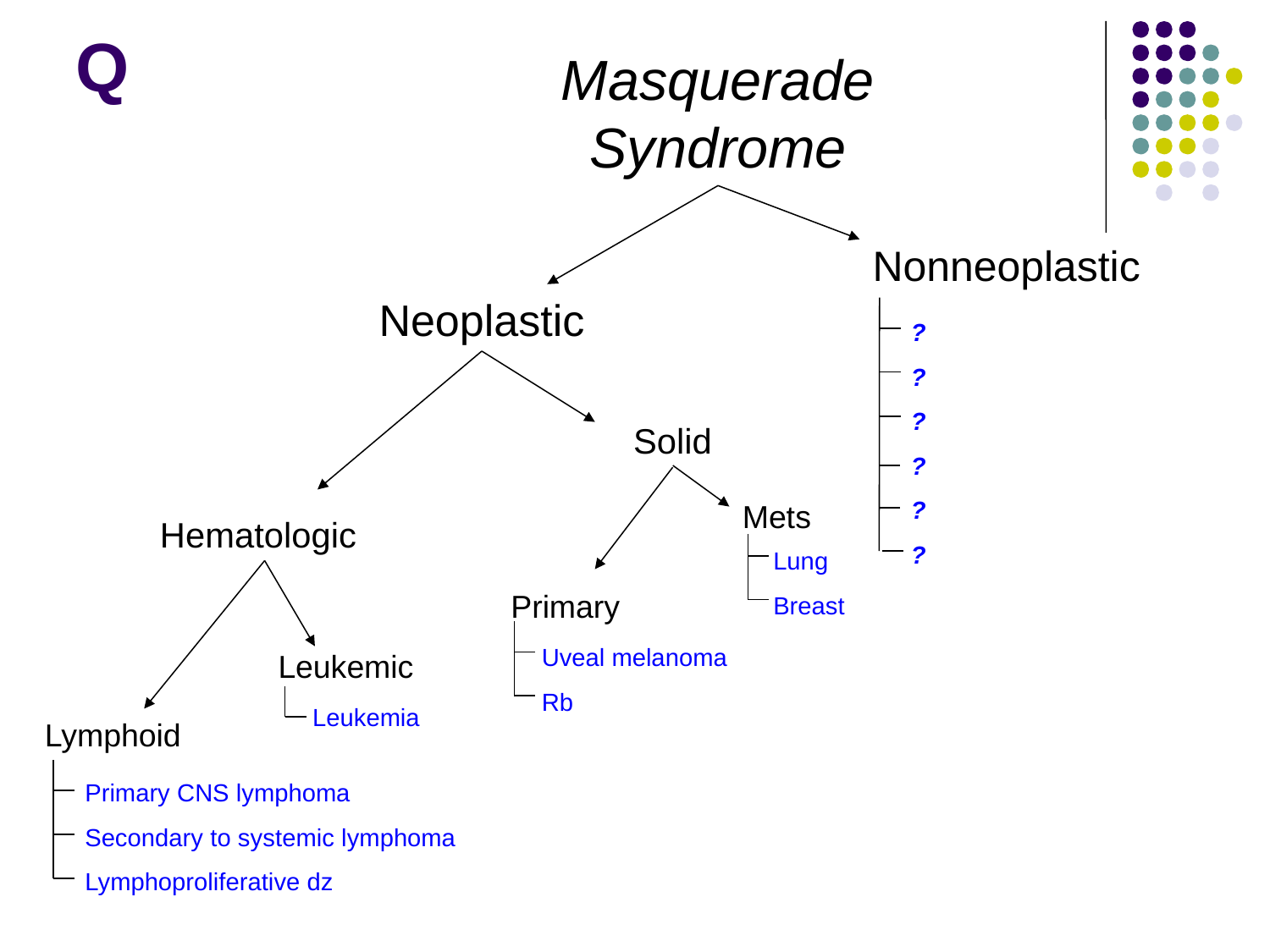

Q
Masquerade
Syndrome
Nonneoplastic
Neoplastic
?
?
?
?
?
?
Solid
Mets
Hematologic
Lung
Breast
Primary
Uveal melanoma
Rb
Leukemic
Leukemia
Lymphoid
Primary CNS lymphoma
Secondary to systemic lymphoma
Lymphoproliferative dz